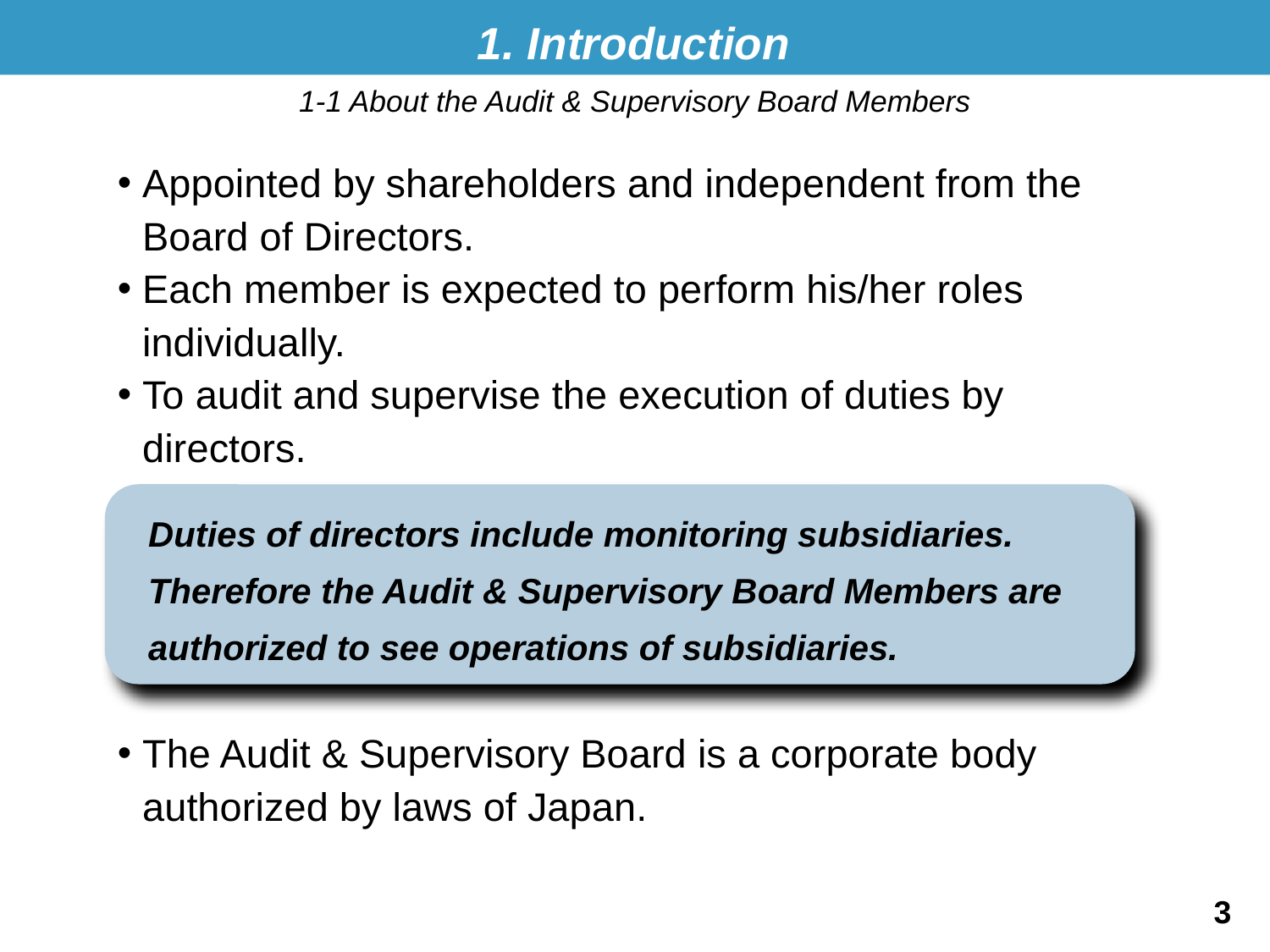

1. Introduction
1-1 About the Audit & Supervisory Board Members
Appointed by shareholders and independent from the Board of Directors.
Each member is expected to perform his/her roles individually.
To audit and supervise the execution of duties by directors.

Duties of directors include monitoring subsidiaries.
Therefore the Audit & Supervisory Board Members are authorized to see operations of subsidiaries.
The Audit & Supervisory Board is a corporate body authorized by laws of Japan.